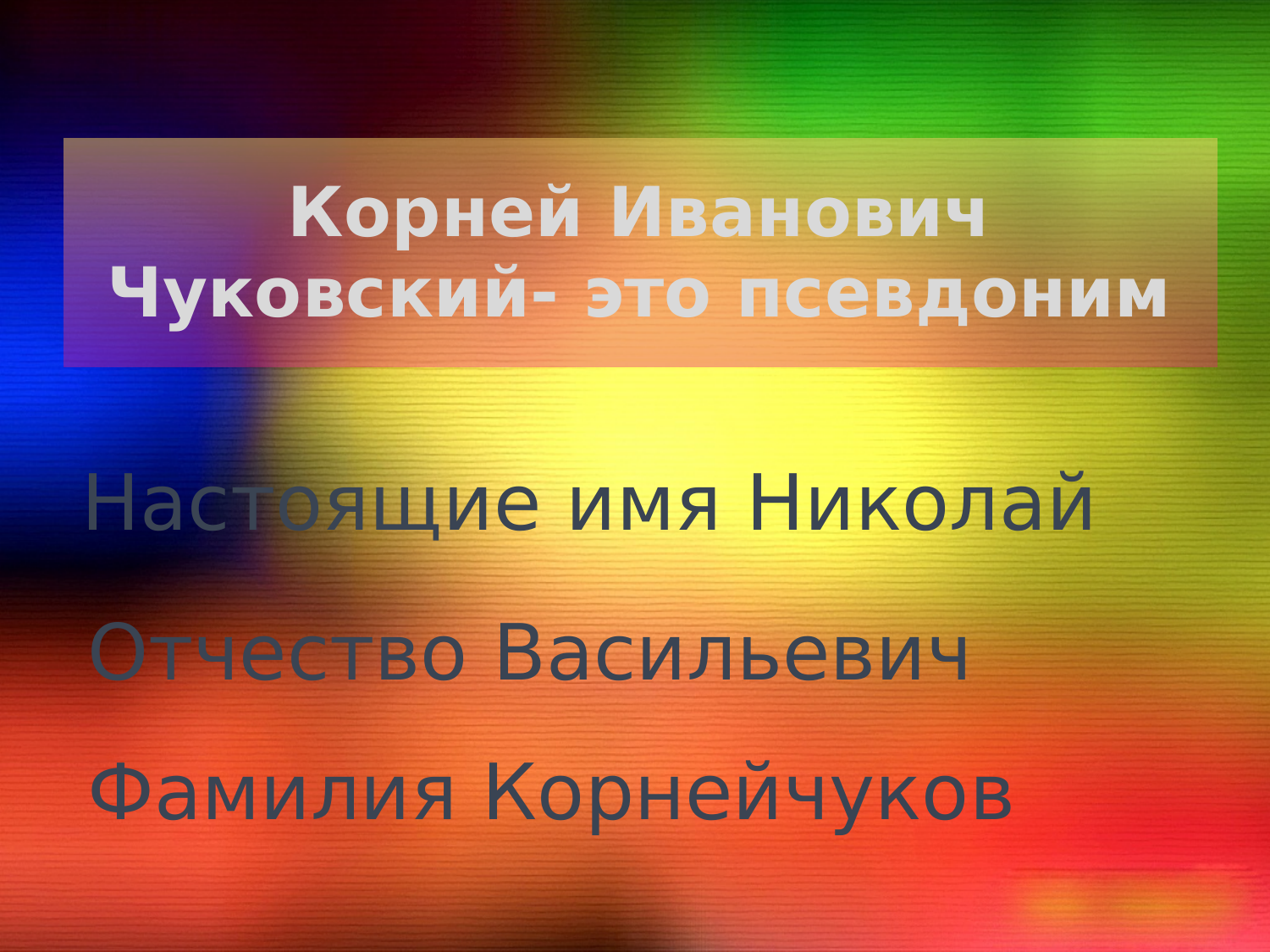

# Корней Иванович Чуковский- это псевдоним
Настоящие имя Николай
Отчество Васильевич
Фамилия Корнейчуков